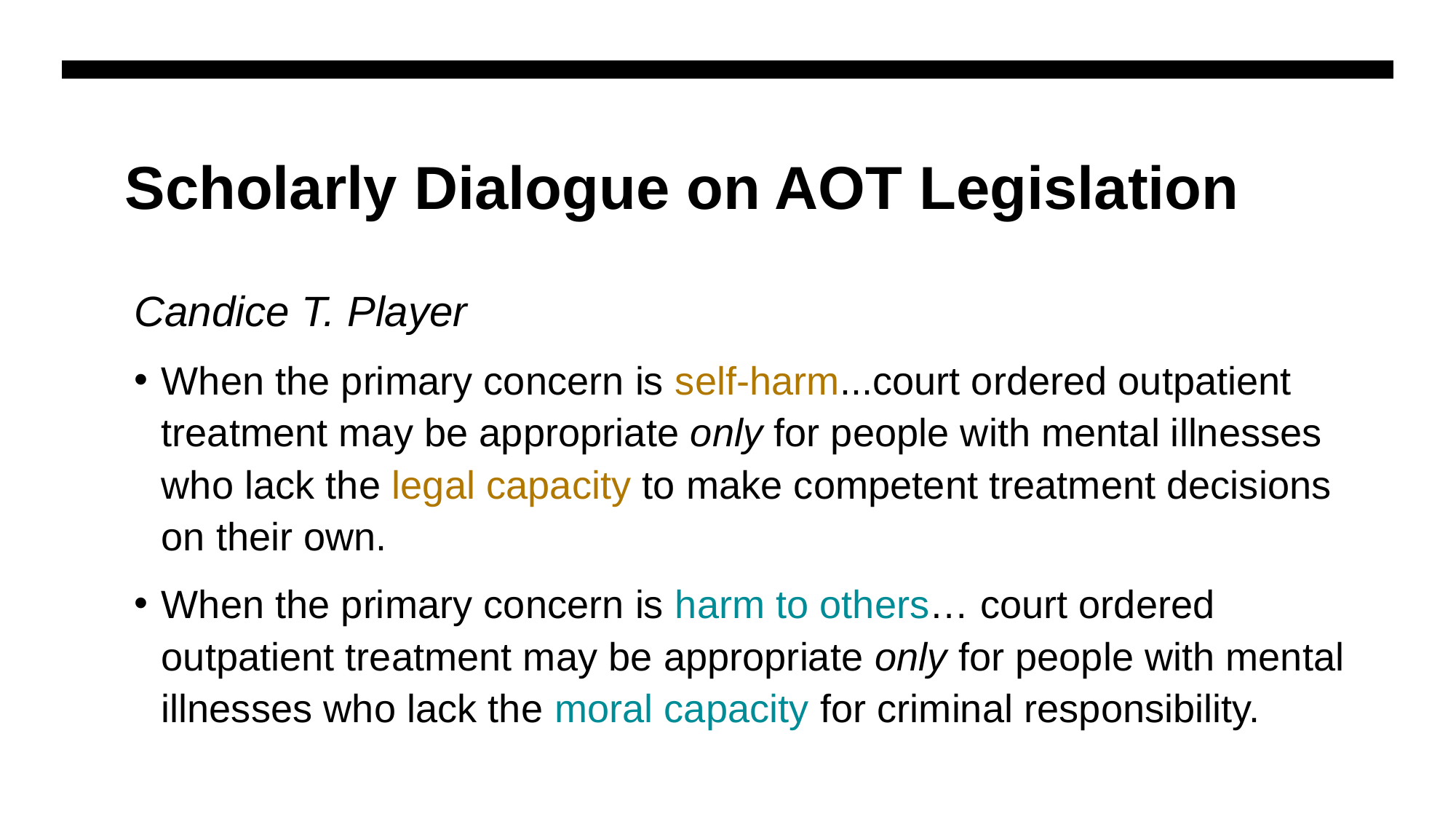

# Scholarly Dialogue on AOT Legislation
Candice T. Player
When the primary concern is self-harm...court ordered outpatient treatment may be appropriate only for people with mental illnesses who lack the legal capacity to make competent treatment decisions on their own.
When the primary concern is harm to others… court ordered outpatient treatment may be appropriate only for people with mental illnesses who lack the moral capacity for criminal responsibility.